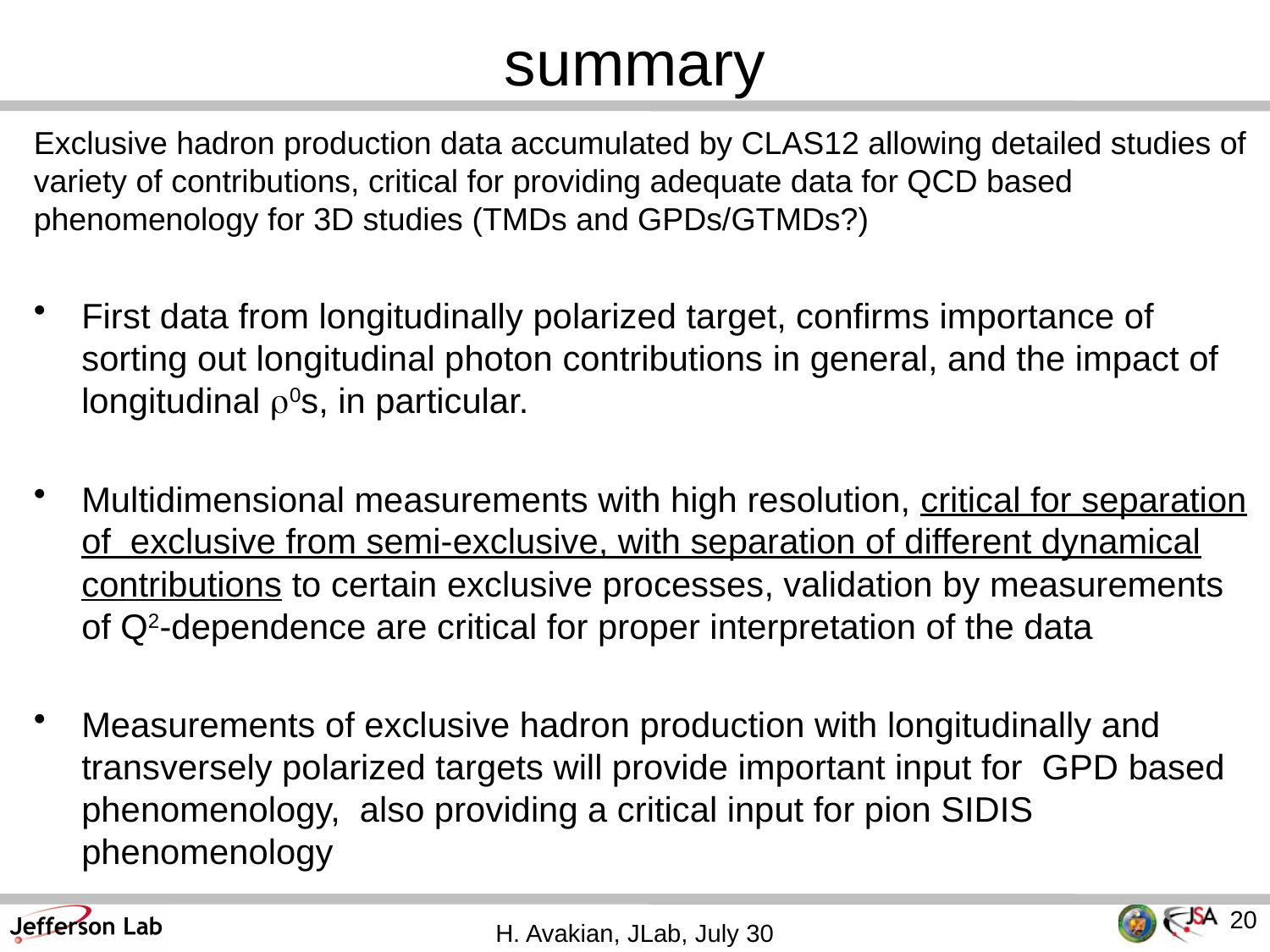

# summary
Exclusive hadron production data accumulated by CLAS12 allowing detailed studies of variety of contributions, critical for providing adequate data for QCD based phenomenology for 3D studies (TMDs and GPDs/GTMDs?)

First data from longitudinally polarized target, confirms importance of sorting out longitudinal photon contributions in general, and the impact of longitudinal ρ0s, in particular.

Multidimensional measurements with high resolution, critical for separation of  exclusive from semi-exclusive, with separation of different dynamical contributions to certain exclusive processes, validation by measurements of Q2-dependence are critical for proper interpretation of the data

Measurements of exclusive hadron production with longitudinally and transversely polarized targets will provide important input for  GPD based phenomenology,  also providing a critical input for pion SIDIS phenomenology
20
H. Avakian, JLab, July 30